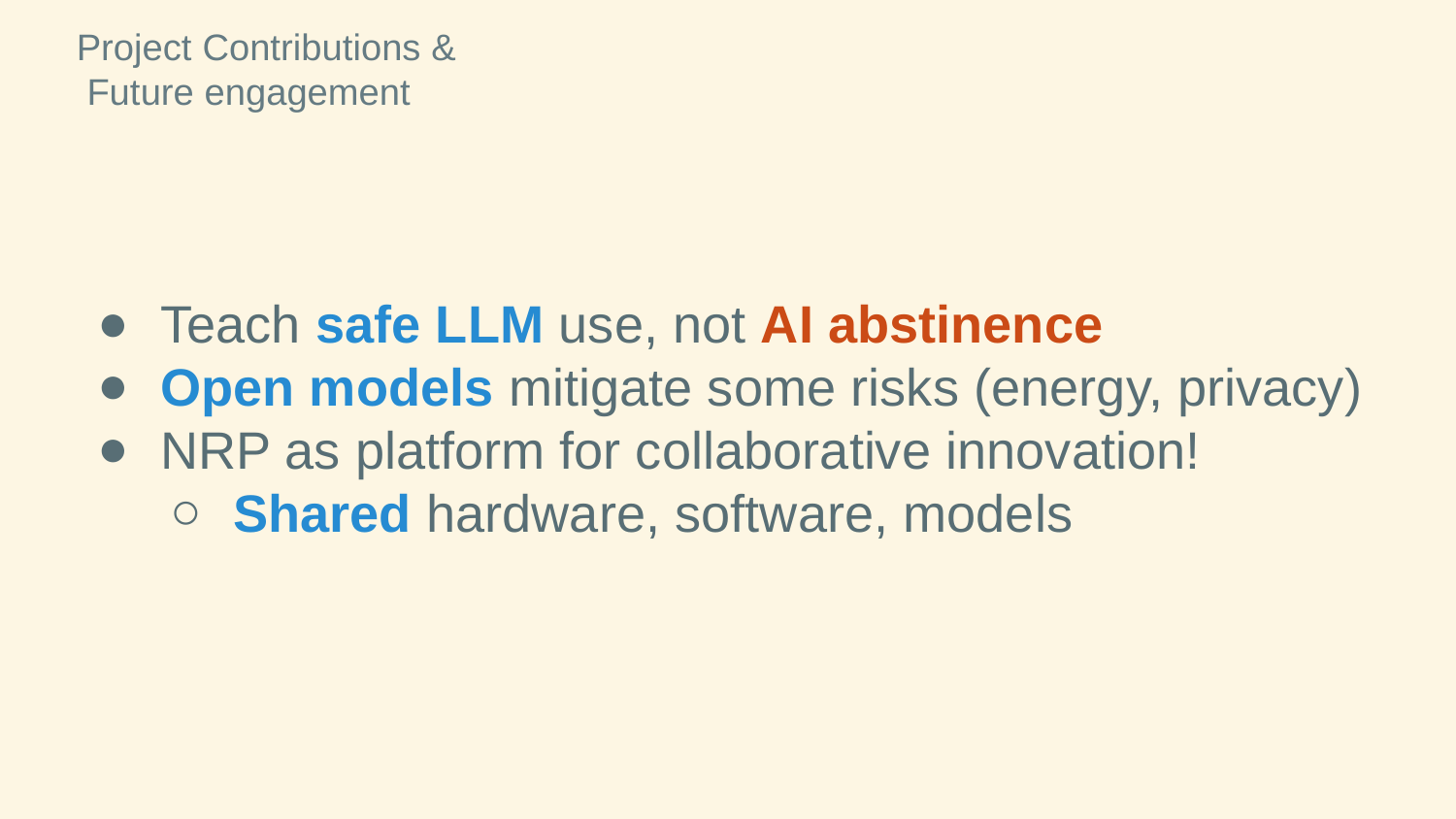

Project Contributions &
 Future engagement

Teach safe LLM use, not AI abstinence
Open models mitigate some risks (energy, privacy)
NRP as platform for collaborative innovation!
Shared hardware, software, models